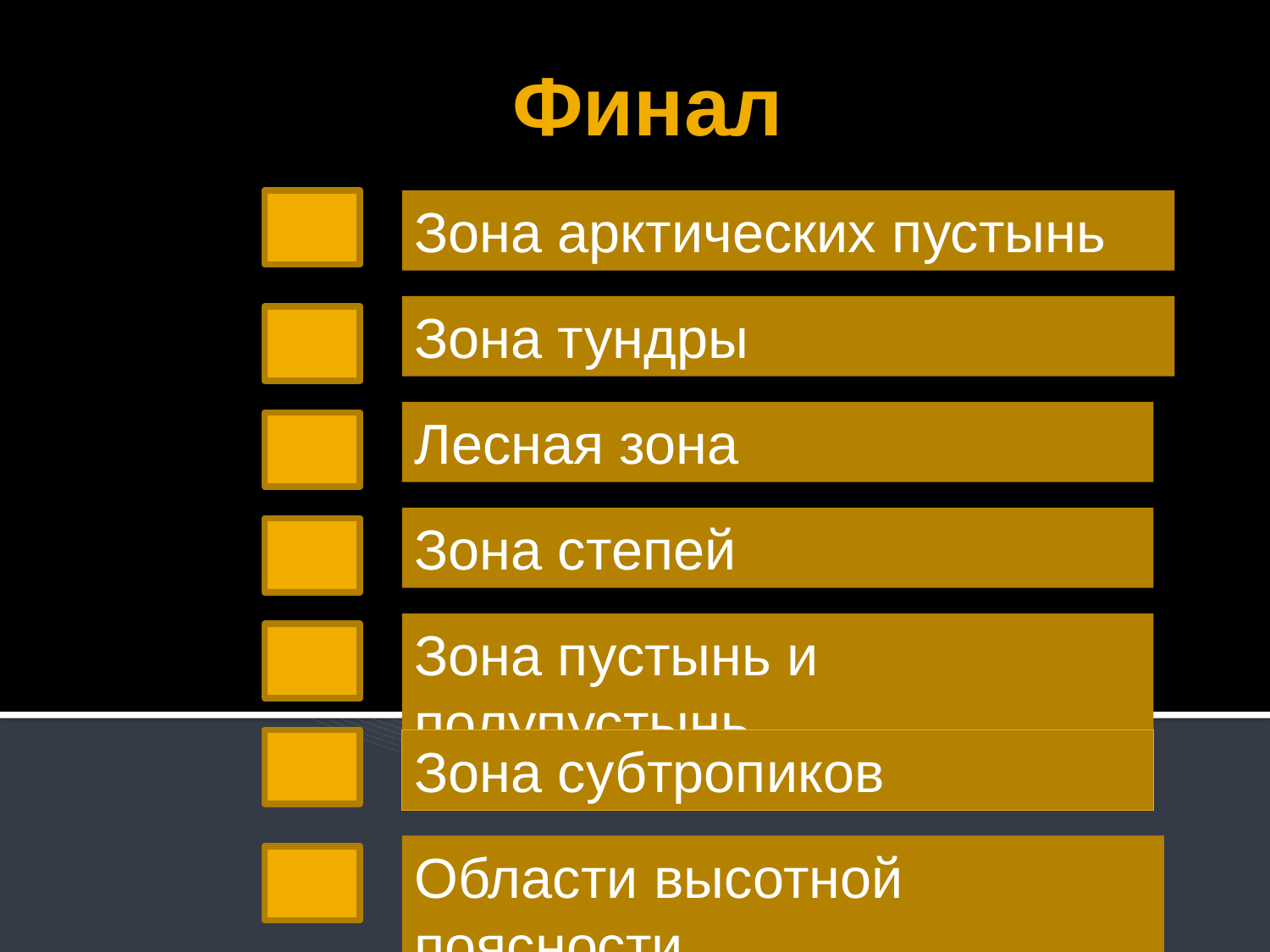

# Финал

Зона арктических пустынь
Зона тундры

Лесная зона

Зона степей

Зона пустынь и полупустынь

Зона субтропиков
Области высотной поясности